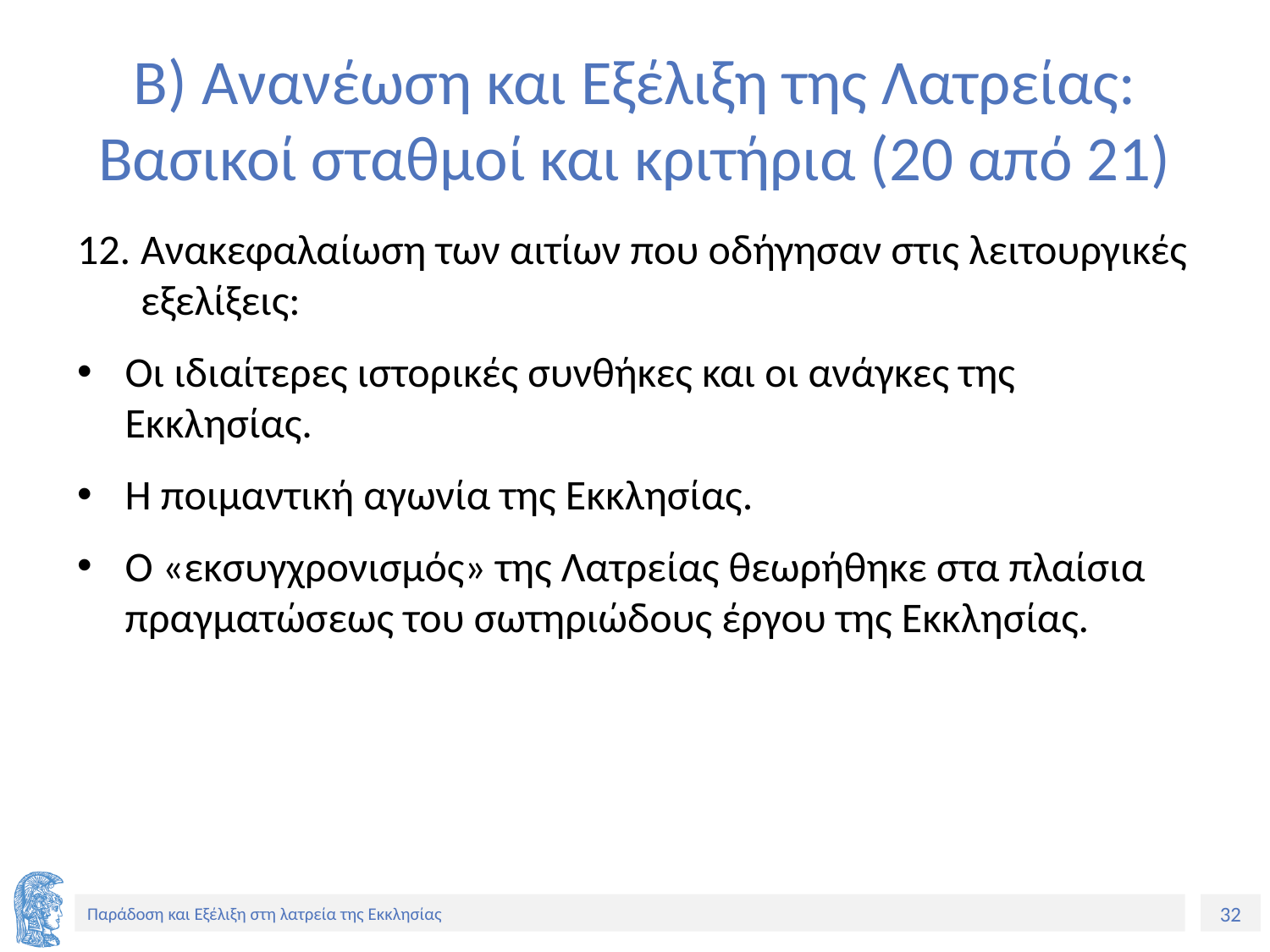

# Β) Ανανέωση και Εξέλιξη της Λατρείας: Βασικοί σταθμοί και κριτήρια (20 από 21)
Ανακεφαλαίωση των αιτίων που οδήγησαν στις λειτουργικές εξελίξεις:
Οι ιδιαίτερες ιστορικές συνθήκες και οι ανάγκες της Εκκλησίας.
Η ποιμαντική αγωνία της Εκκλησίας.
Ο «εκσυγχρονισμός» της Λατρείας θεωρήθηκε στα πλαίσια πραγματώσεως του σωτηριώδους έργου της Εκκλησίας.